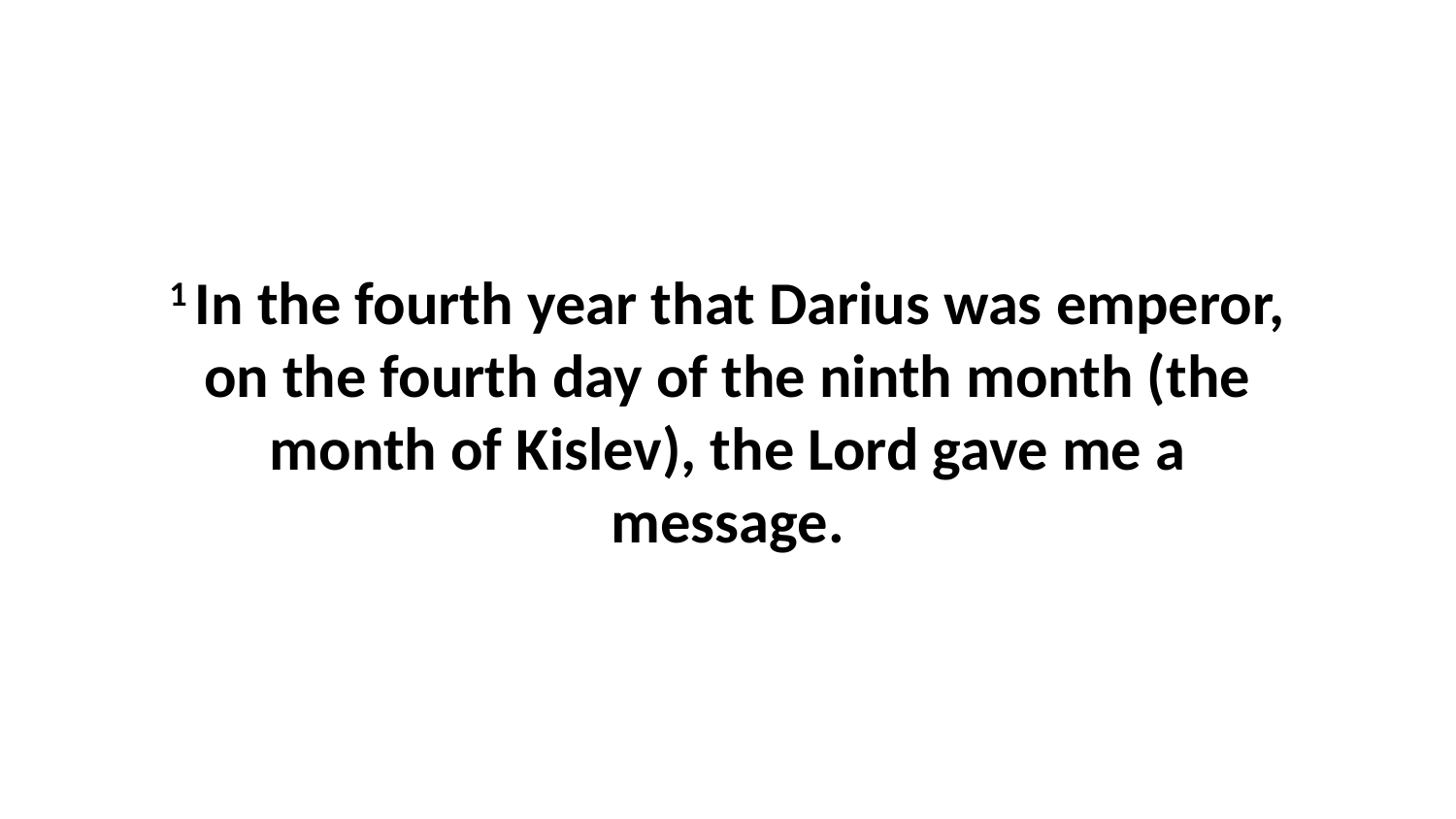

1 In the fourth year that Darius was emperor, on the fourth day of the ninth month (the month of Kislev), the Lord gave me a message.